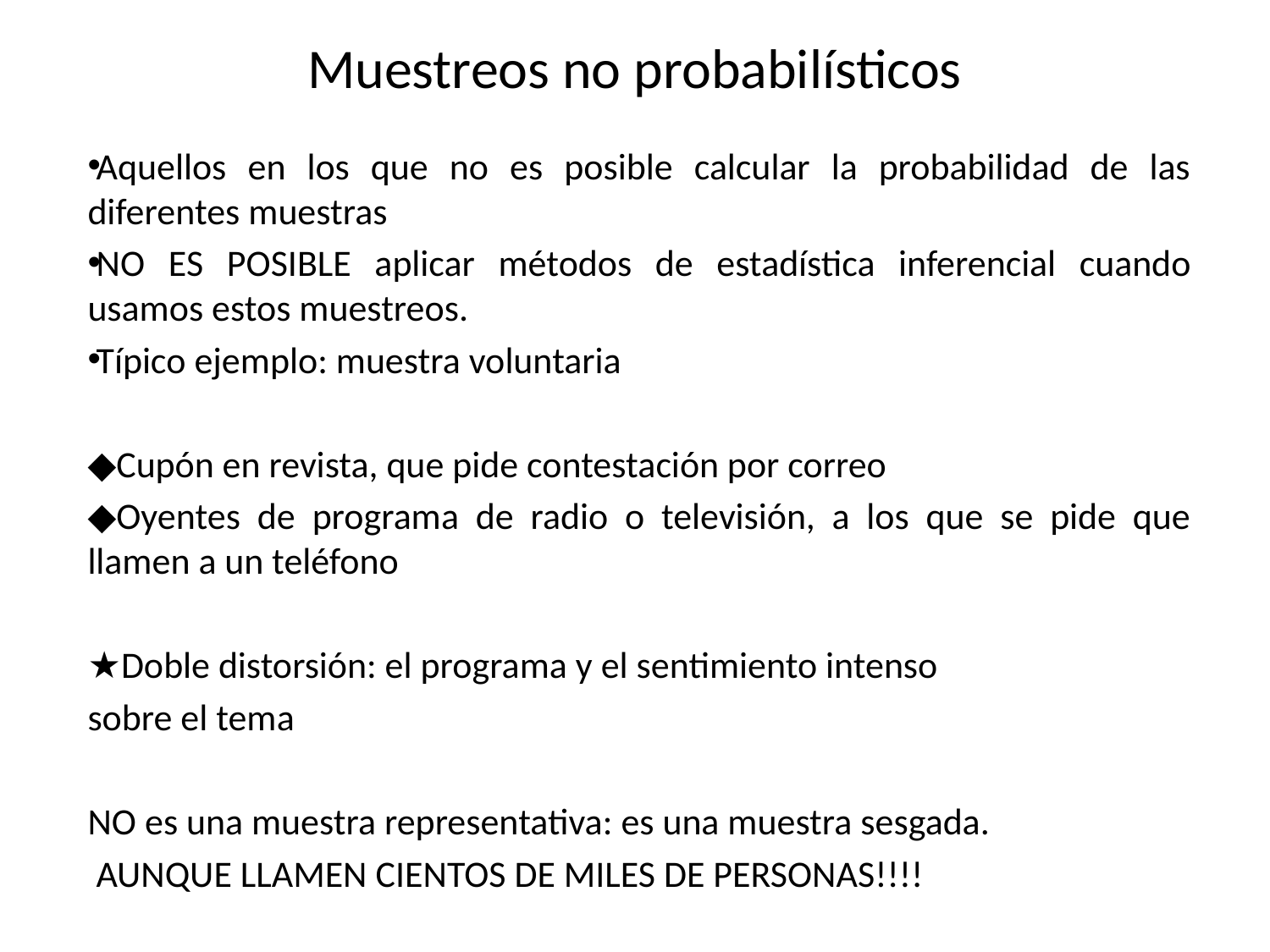

# Muestreos no probabilísticos
Aquellos en los que no es posible calcular la probabilidad de las diferentes muestras
NO ES POSIBLE aplicar métodos de estadística inferencial cuando usamos estos muestreos.
Típico ejemplo: muestra voluntaria

◆Cupón en revista, que pide contestación por correo
◆Oyentes de programa de radio o televisión, a los que se pide que llamen a un teléfono

★Doble distorsión: el programa y el sentimiento intenso
sobre el tema

NO es una muestra representativa: es una muestra sesgada.
 AUNQUE LLAMEN CIENTOS DE MILES DE PERSONAS!!!!